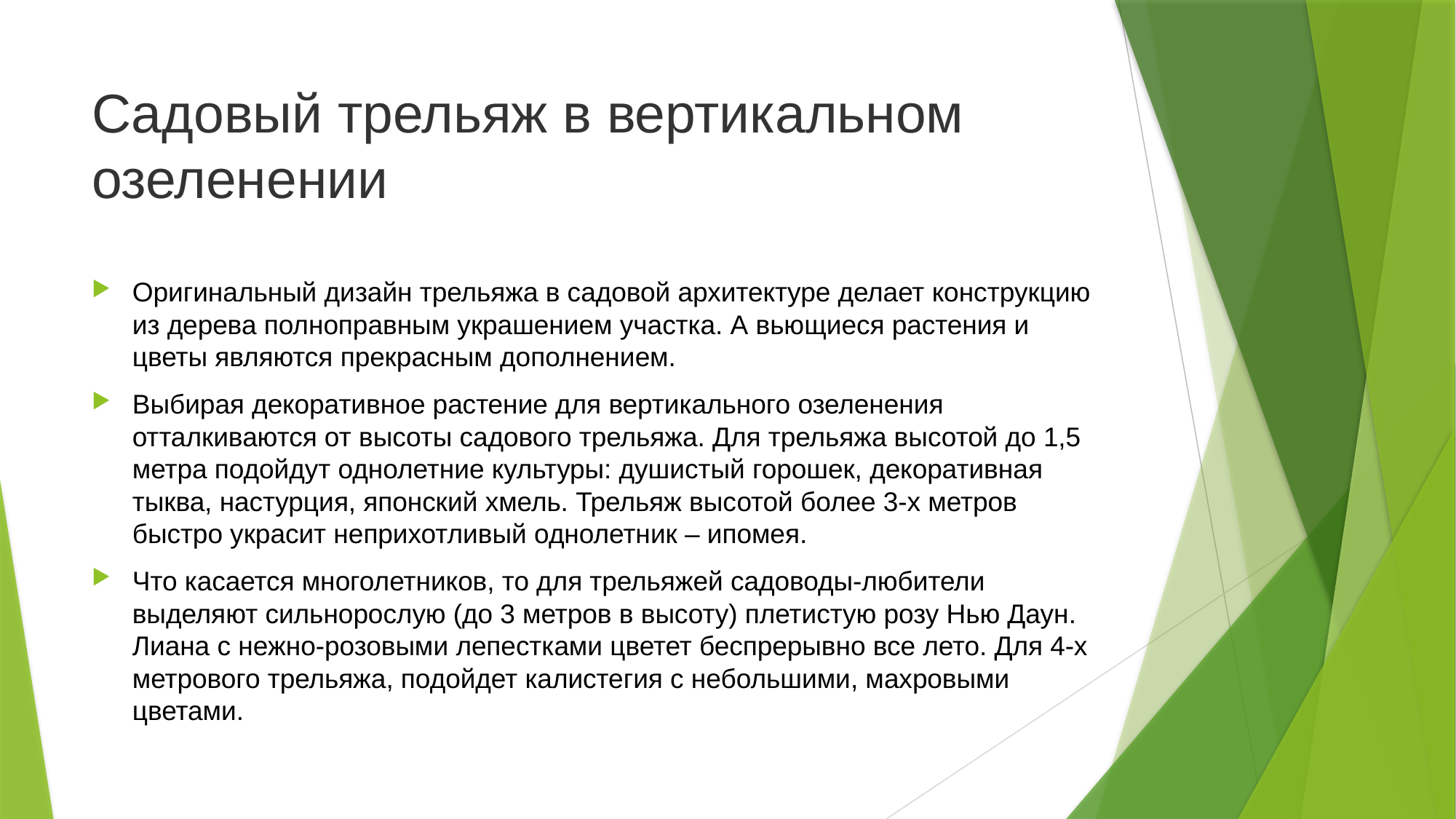

# Садовый трельяж в вертикальном озеленении

Оригинальный дизайн трельяжа в садовой архитектуре делает конструкцию из дерева полноправным украшением участка. А вьющиеся растения и цветы являются прекрасным дополнением.
Выбирая декоративное растение для вертикального озеленения отталкиваются от высоты садового трельяжа. Для трельяжа высотой до 1,5 метра подойдут однолетние культуры: душистый горошек, декоративная тыква, настурция, японский хмель. Трельяж высотой более 3-х метров быстро украсит неприхотливый однолетник – ипомея.
Что касается многолетников, то для трельяжей садоводы-любители выделяют сильнорослую (до 3 метров в высоту) плетистую розу Нью Даун. Лиана с нежно-розовыми лепестками цветет беспрерывно все лето. Для 4-х метрового трельяжа, подойдет калистегия с небольшими, махровыми цветами.